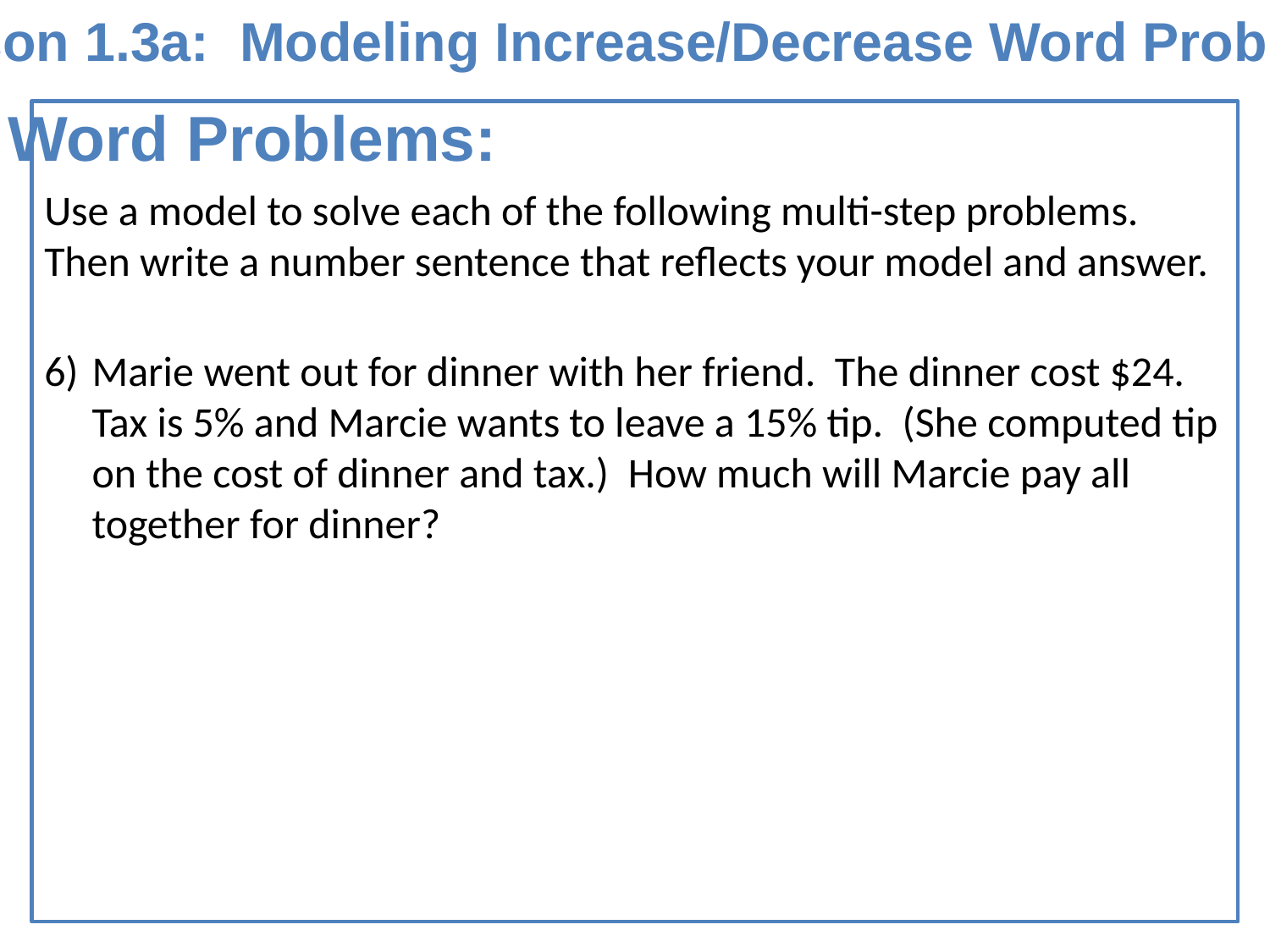

Lesson 1.3a:  Modeling Increase/Decrease Word Problems
Word Problems:

Use a model to solve each of the following multi-step problems.  Then write a number sentence that reflects your model and answer.

Marie went out for dinner with her friend.  The dinner cost $24.  Tax is 5% and Marcie wants to leave a 15% tip.  (She computed tip on the cost of dinner and tax.)  How much will Marcie pay all together for dinner?